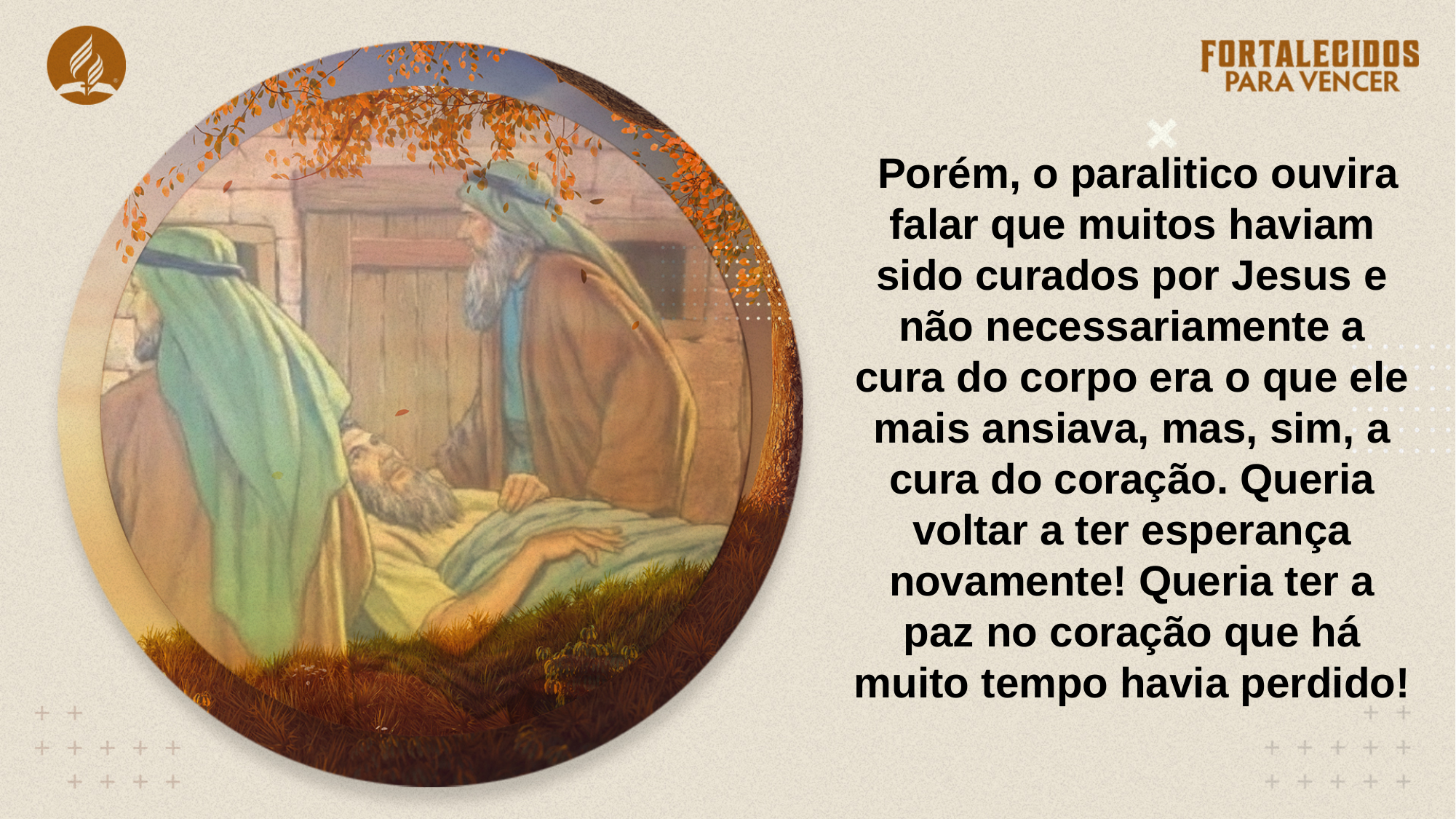

Porém, o paralitico ouvira falar que muitos haviam sido curados por Jesus e não necessariamente a cura do corpo era o que ele mais ansiava, mas, sim, a cura do coração. Queria voltar a ter esperança novamente! Queria ter a paz no coração que há muito tempo havia perdido!